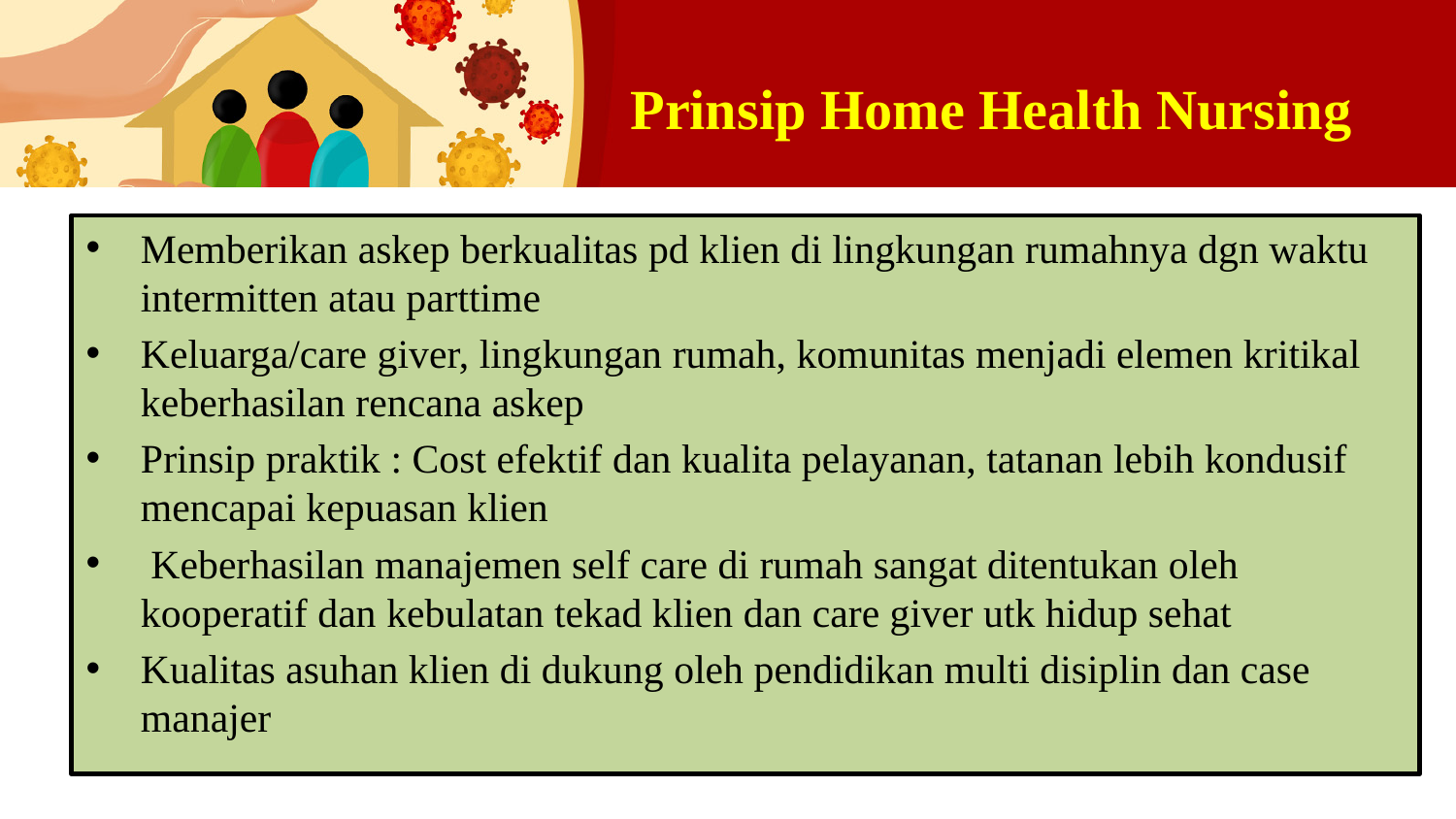

# Prinsip Home Health Nursing
Memberikan askep berkualitas pd klien di lingkungan rumahnya dgn waktu intermitten atau parttime
Keluarga/care giver, lingkungan rumah, komunitas menjadi elemen kritikal keberhasilan rencana askep
Prinsip praktik : Cost efektif dan kualita pelayanan, tatanan lebih kondusif mencapai kepuasan klien
 Keberhasilan manajemen self care di rumah sangat ditentukan oleh kooperatif dan kebulatan tekad klien dan care giver utk hidup sehat
Kualitas asuhan klien di dukung oleh pendidikan multi disiplin dan case manajer